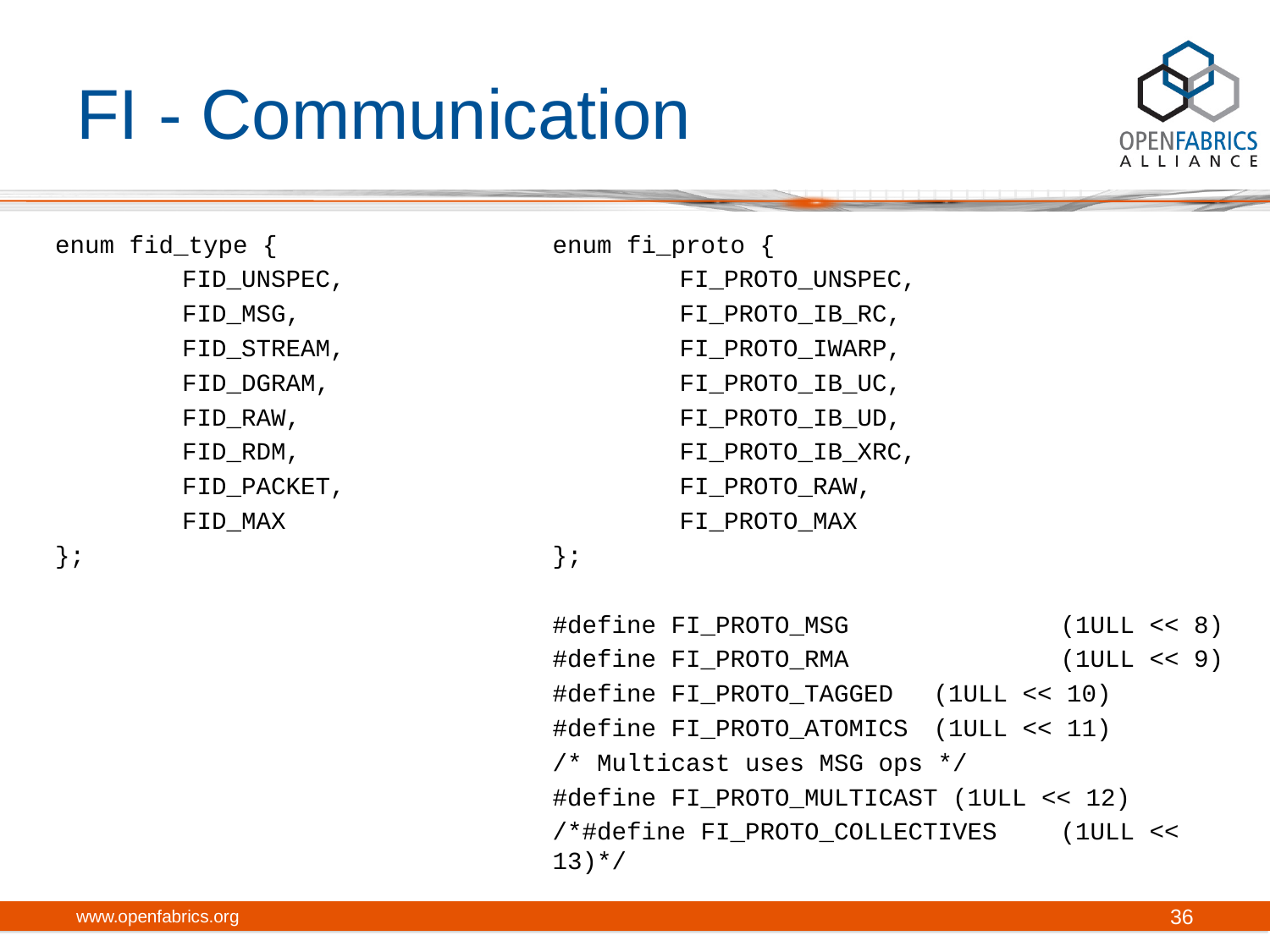

# FI - Communication
enum fid_type {
	FID_UNSPEC,
	FID_MSG,
	FID_STREAM,
	FID_DGRAM,
	FID_RAW,
	FID_RDM,
	FID_PACKET,
	FID_MAX
};

enum fi_proto {
	FI_PROTO_UNSPEC,
	FI_PROTO_IB_RC,
	FI_PROTO_IWARP,
	FI_PROTO_IB_UC,
	FI_PROTO_IB_UD,
	FI_PROTO_IB_XRC,
	FI_PROTO_RAW,
	FI_PROTO_MAX
};

#define FI_PROTO_MSG		(1ULL << 8)
#define FI_PROTO_RMA		(1ULL << 9)
#define FI_PROTO_TAGGED	(1ULL << 10)
#define FI_PROTO_ATOMICS	(1ULL << 11)
/* Multicast uses MSG ops */
#define FI_PROTO_MULTICAST (1ULL << 12)
/*#define FI_PROTO_COLLECTIVES	(1ULL << 13)*/
www.openfabrics.org
36